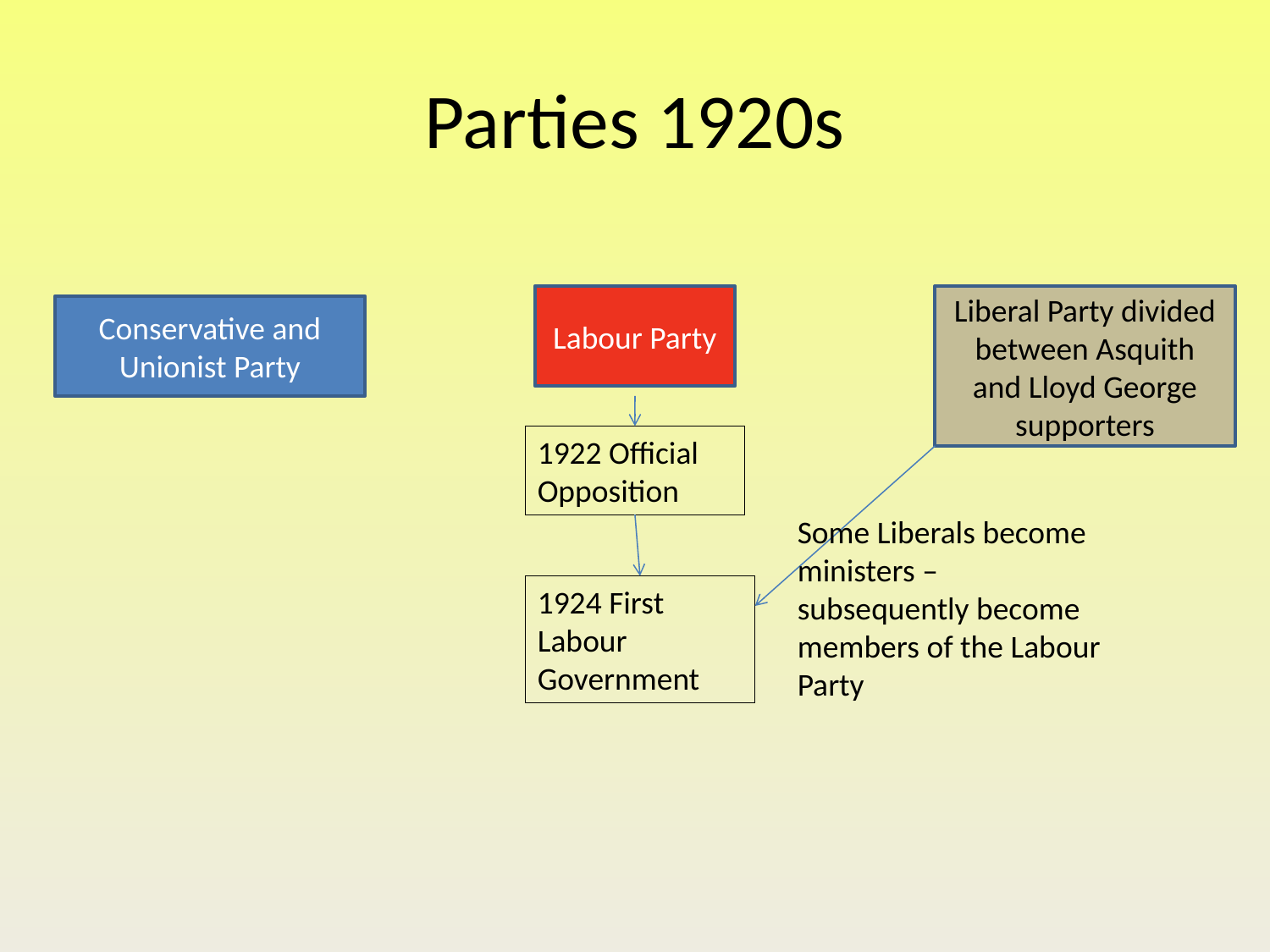

# Parties 1920s
Labour Party
Liberal Party divided between Asquith and Lloyd George supporters
Conservative and Unionist Party
1922 Official Opposition
Some Liberals become ministers – subsequently become members of the Labour Party
1924 First Labour Government